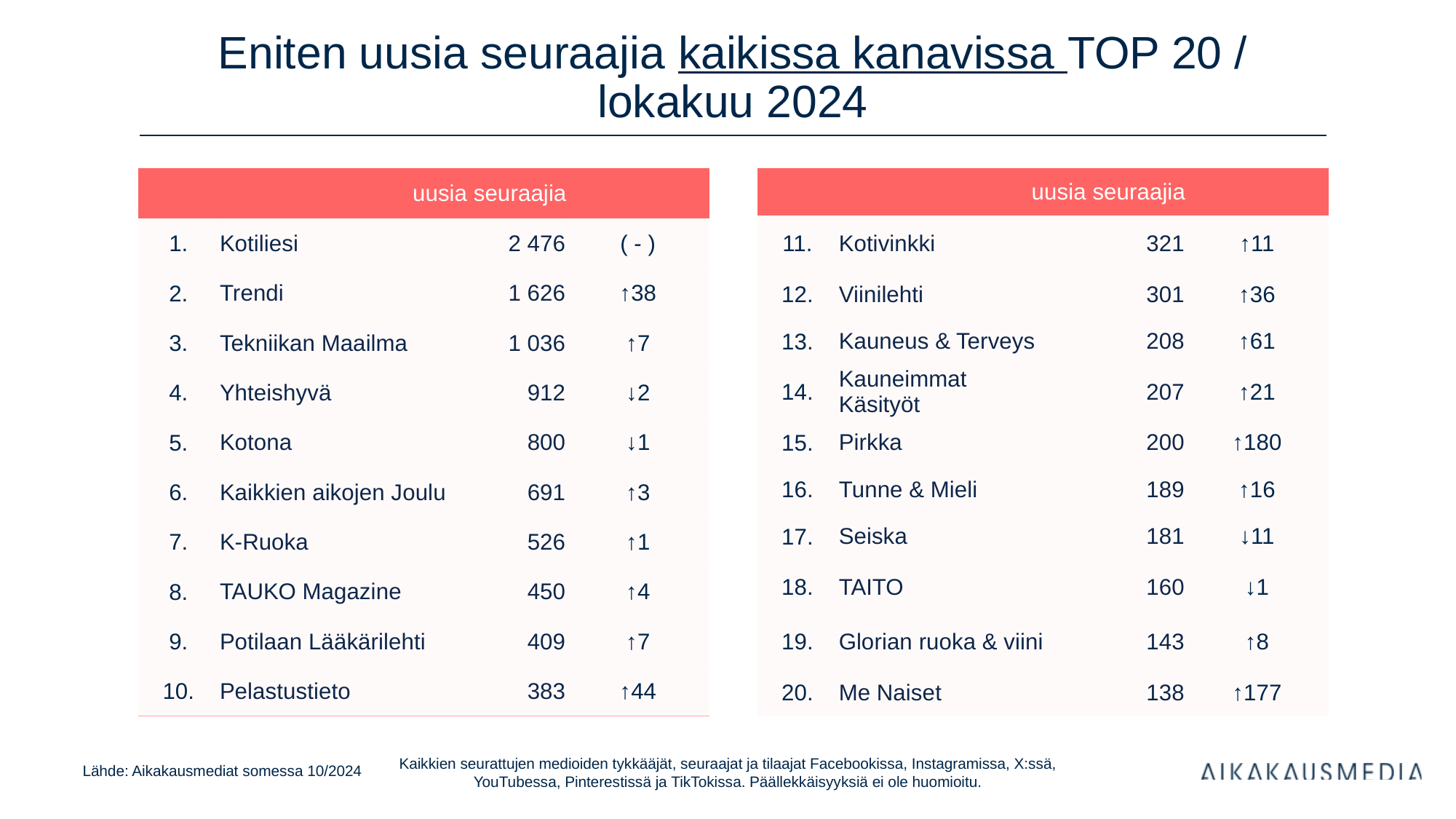

# Eniten uusia seuraajia kaikissa kanavissa TOP 20 / lokakuu 2024
| uusia seuraajia |  | uusia seuraajia |  |
| --- | --- | --- | --- |
| 1. | Kotiliesi | 2 476 | ( - ) |
| 2. | Trendi | 1 626 | ↑38 |
| 3. | Tekniikan Maailma | 1 036 | ↑7 |
| 4. | Yhteishyvä | 912 | ↓2 |
| 5. | Kotona | 800 | ↓1 |
| 6. | Kaikkien aikojen Joulu | 691 | ↑3 |
| 7. | K-Ruoka | 526 | ↑1 |
| 8. | TAUKO Magazine | 450 | ↑4 |
| 9. | Potilaan Lääkärilehti | 409 | ↑7 |
| 10. | Pelastustieto | 383 | ↑44 |
| uusia seuraajia |  | uusia seuraajia |  |
| --- | --- | --- | --- |
| 11. | Kotivinkki | 321 | ↑11 |
| 12. | Viinilehti | 301 | ↑36 |
| 13. | Kauneus & Terveys | 208 | ↑61 |
| 14. | Kauneimmat Käsityöt | 207 | ↑21 |
| 15. | Pirkka | 200 | ↑180 |
| 16. | Tunne & Mieli | 189 | ↑16 |
| 17. | Seiska | 181 | ↓11 |
| 18. | TAITO | 160 | ↓1 |
| 19. | Glorian ruoka & viini | 143 | ↑8 |
| 20. | Me Naiset | 138 | ↑177 |
Kaikkien seurattujen medioiden tykkääjät, seuraajat ja tilaajat Facebookissa, Instagramissa, X:ssä, YouTubessa, Pinterestissä ja TikTokissa. Päällekkäisyyksiä ei ole huomioitu.